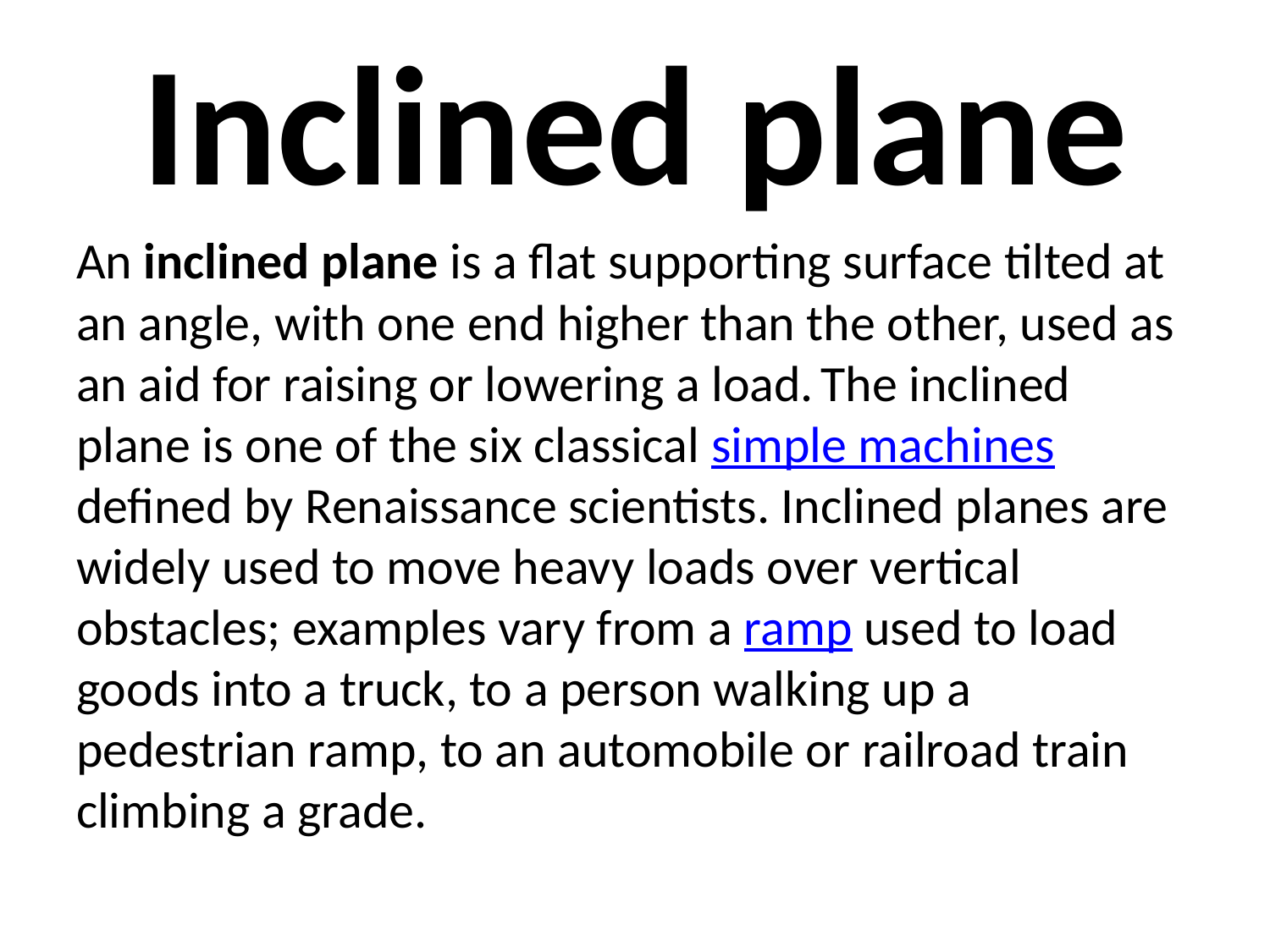

# Inclined plane
An inclined plane is a flat supporting surface tilted at an angle, with one end higher than the other, used as an aid for raising or lowering a load. The inclined plane is one of the six classical simple machines defined by Renaissance scientists. Inclined planes are widely used to move heavy loads over vertical obstacles; examples vary from a ramp used to load goods into a truck, to a person walking up a pedestrian ramp, to an automobile or railroad train climbing a grade.